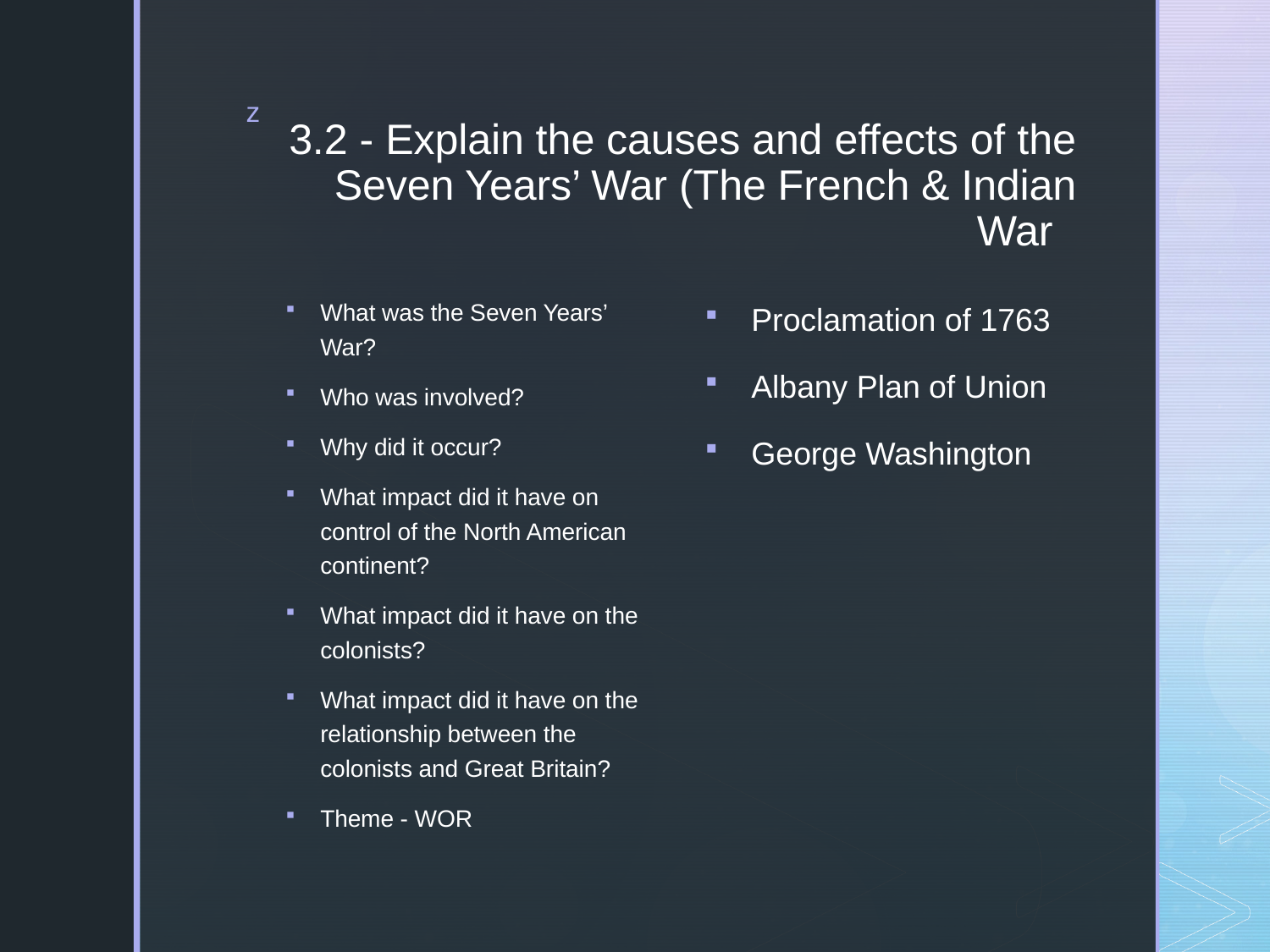

# 3.2 - Explain the causes and effects of the Seven Years’ War (The French & Indian War
What was the Seven Years’ War?
Who was involved?
Why did it occur?
What impact did it have on control of the North American continent?
What impact did it have on the colonists?
What impact did it have on the relationship between the colonists and Great Britain?
Theme - WOR
Proclamation of 1763
Albany Plan of Union
George Washington